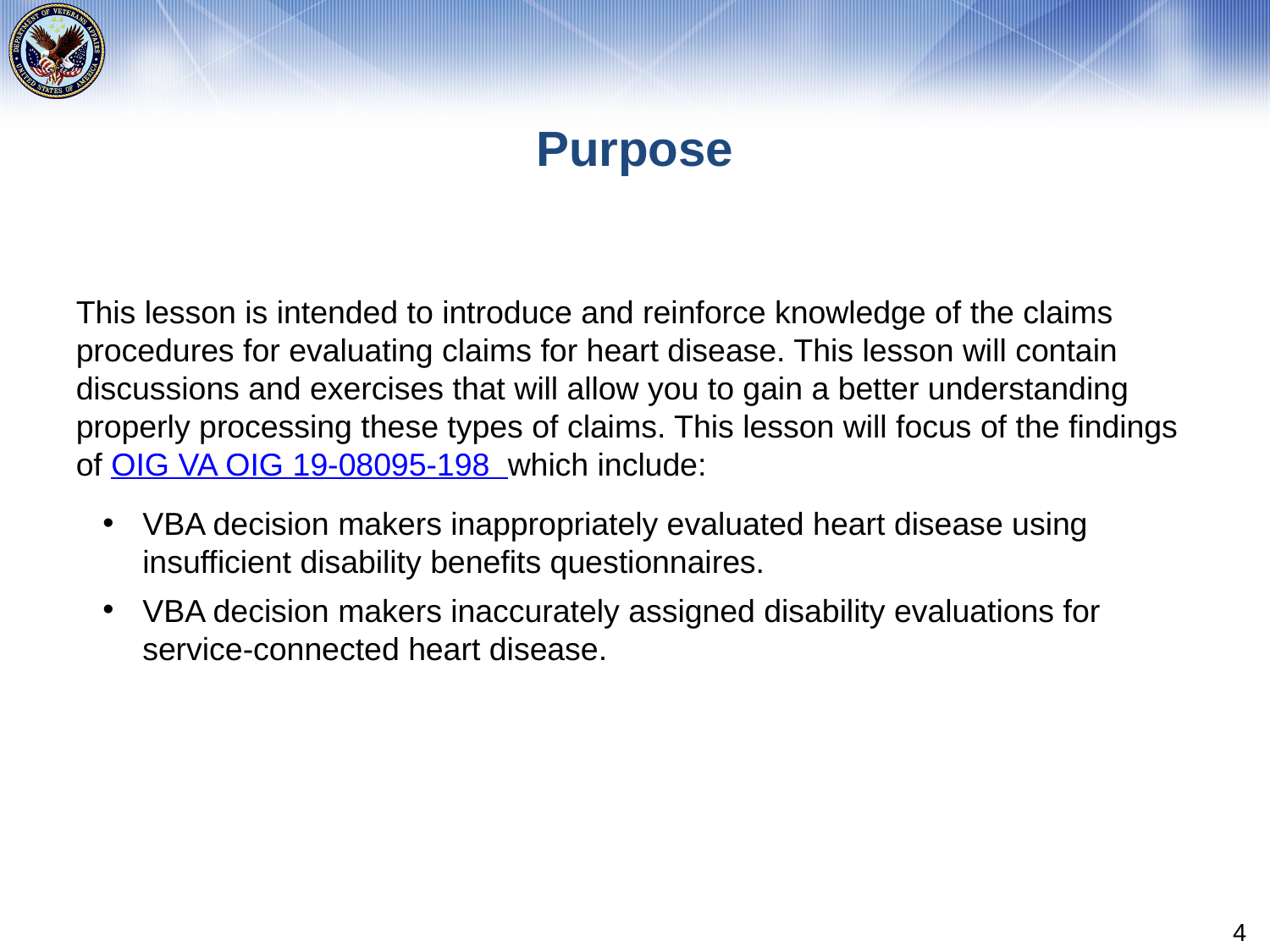

# Purpose
This lesson is intended to introduce and reinforce knowledge of the claims procedures for evaluating claims for heart disease. This lesson will contain discussions and exercises that will allow you to gain a better understanding properly processing these types of claims. This lesson will focus of the findings of OIG VA OIG 19-08095-198  which include:
VBA decision makers inappropriately evaluated heart disease using insufficient disability benefits questionnaires.
VBA decision makers inaccurately assigned disability evaluations for service-connected heart disease.
4